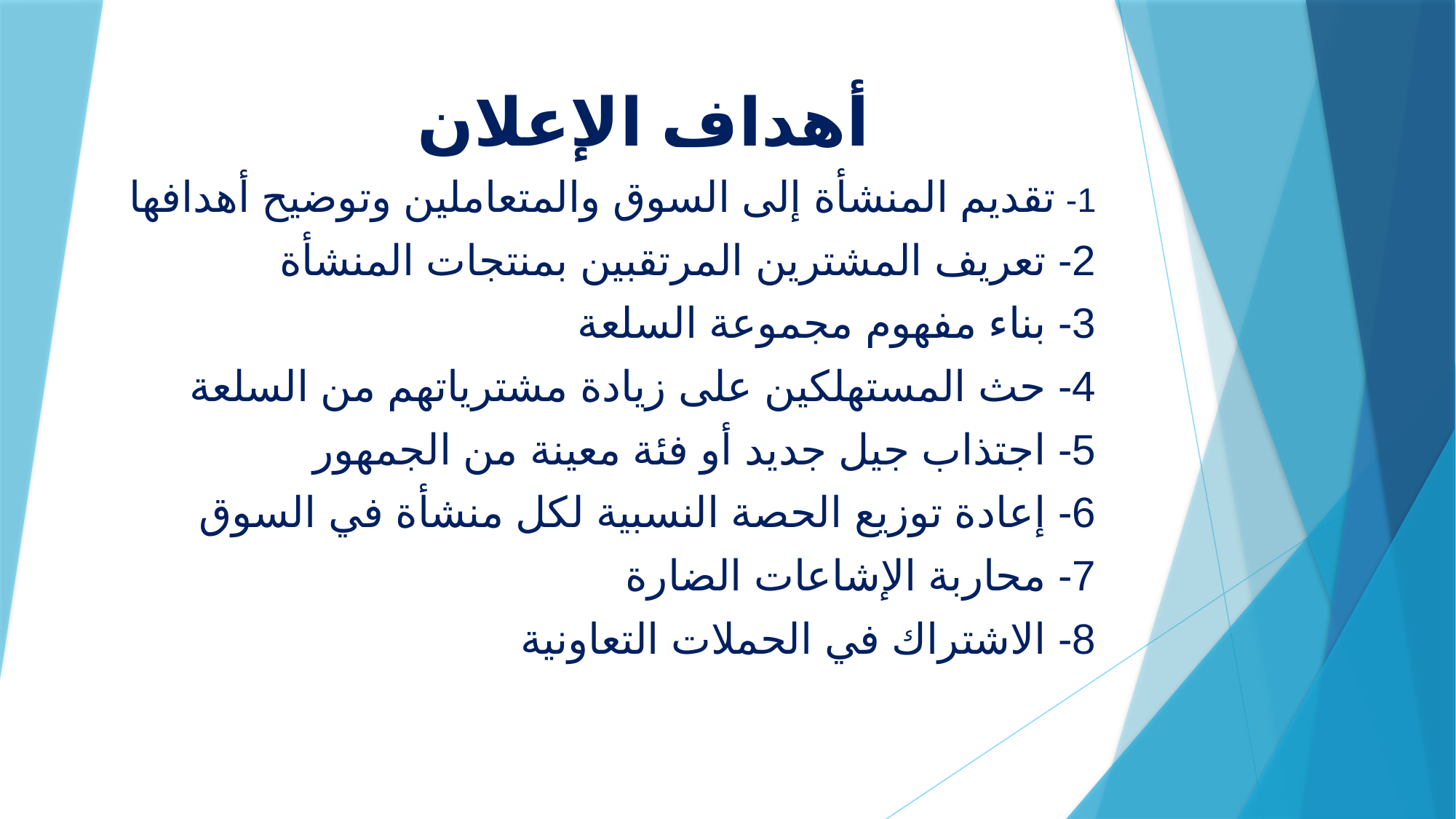

# أهداف الإعلان
1- تقديم المنشأة إلى السوق والمتعاملين وتوضيح أهدافها
2- تعريف المشترين المرتقبين بمنتجات المنشأة
3- بناء مفهوم مجموعة السلعة
4- حث المستهلكين على زيادة مشترياتهم من السلعة
5- اجتذاب جيل جديد أو فئة معينة من الجمهور
6- إعادة توزيع الحصة النسبية لكل منشأة في السوق
7- محاربة الإشاعات الضارة
8- الاشتراك في الحملات التعاونية